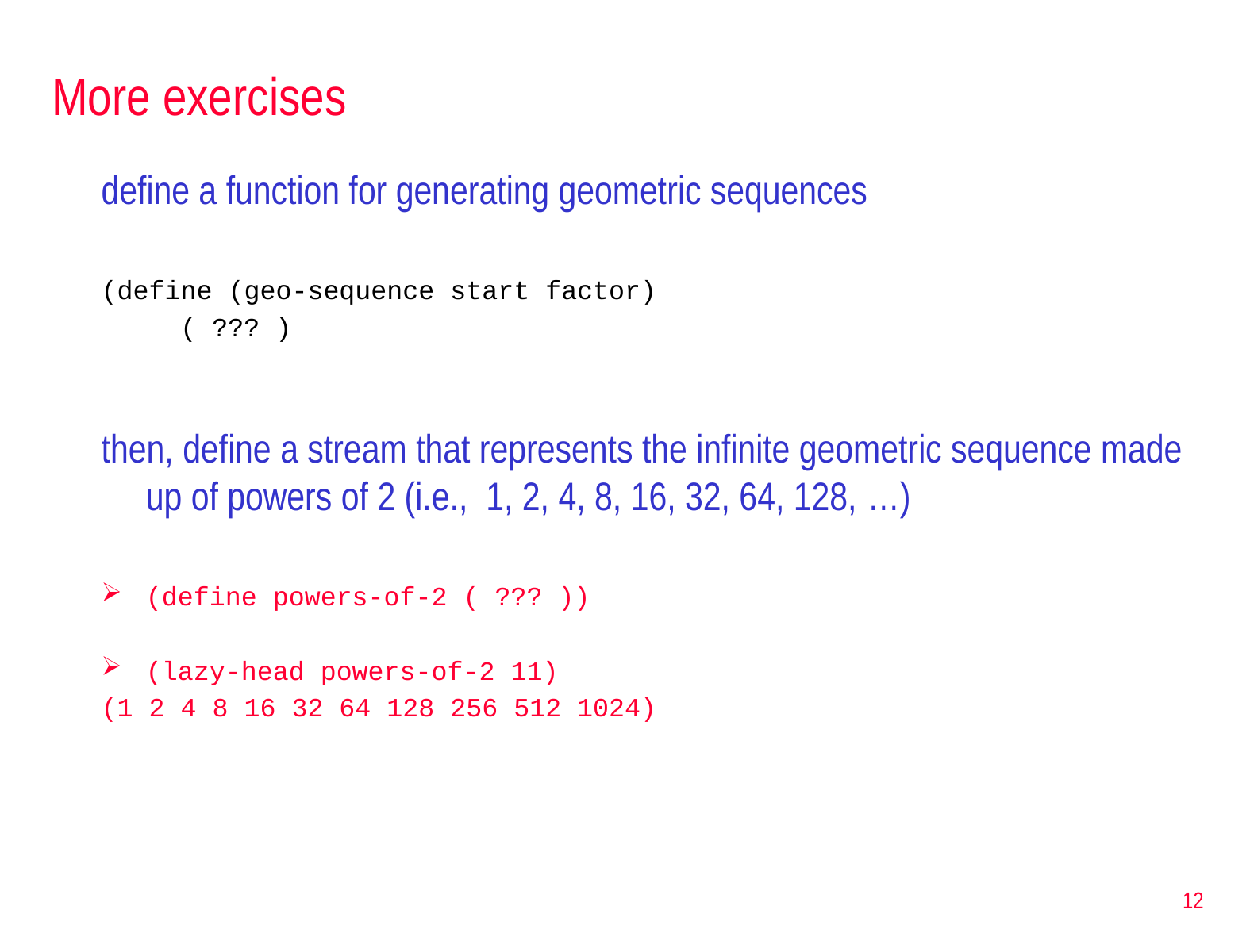

# More exercises
define a function for generating geometric sequences

(define (geo-sequence start factor)
     ( ??? )

then, define a stream that represents the infinite geometric sequence made up of powers of 2 (i.e.,  1, 2, 4, 8, 16, 32, 64, 128, …)

(define powers-of-2 ( ??? ))

(lazy-head powers-of-2 11)
(1 2 4 8 16 32 64 128 256 512 1024)

12